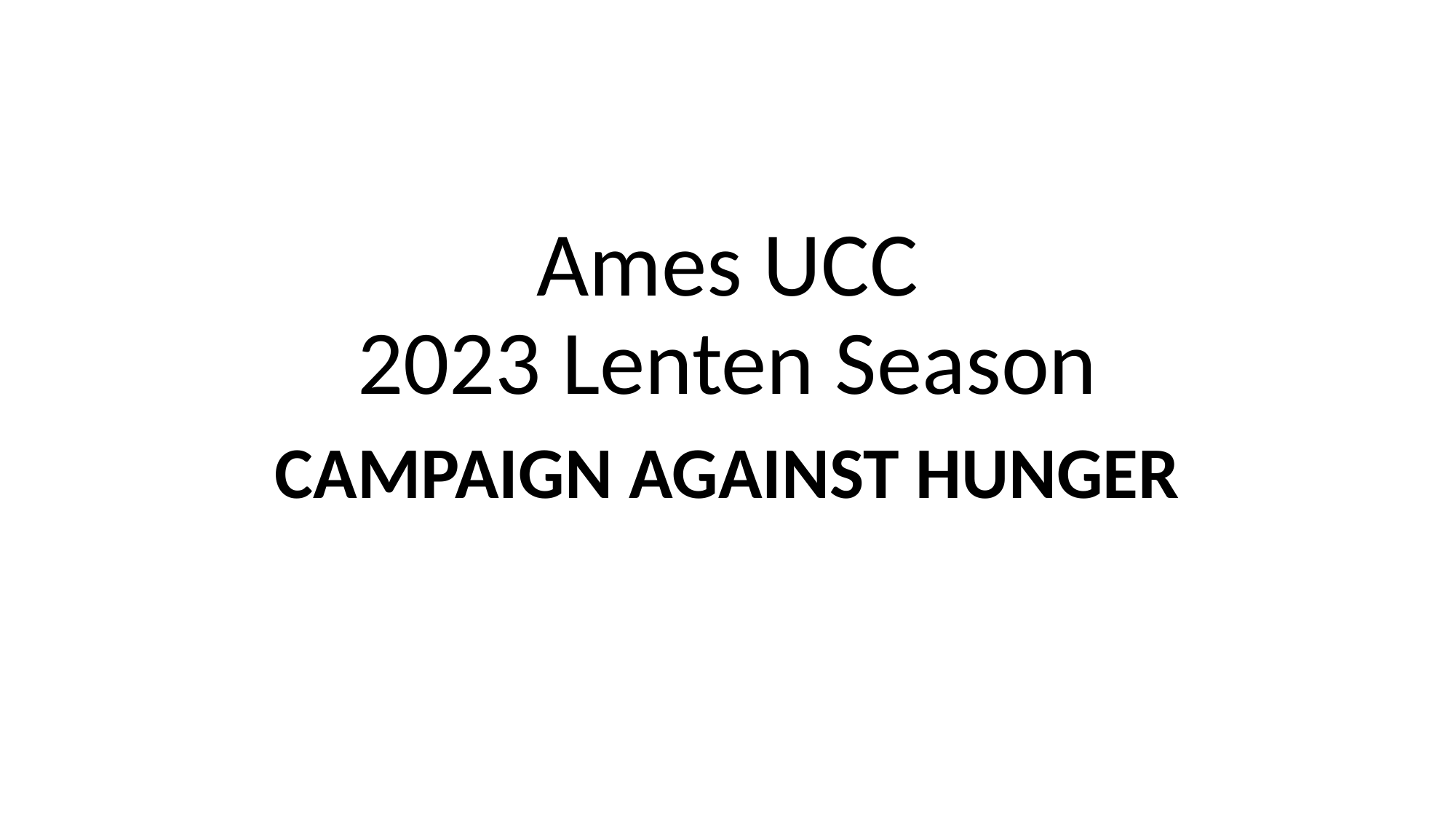

# Ames UCC 2023 Lenten Season
CAMPAIGN AGAINST HUNGER